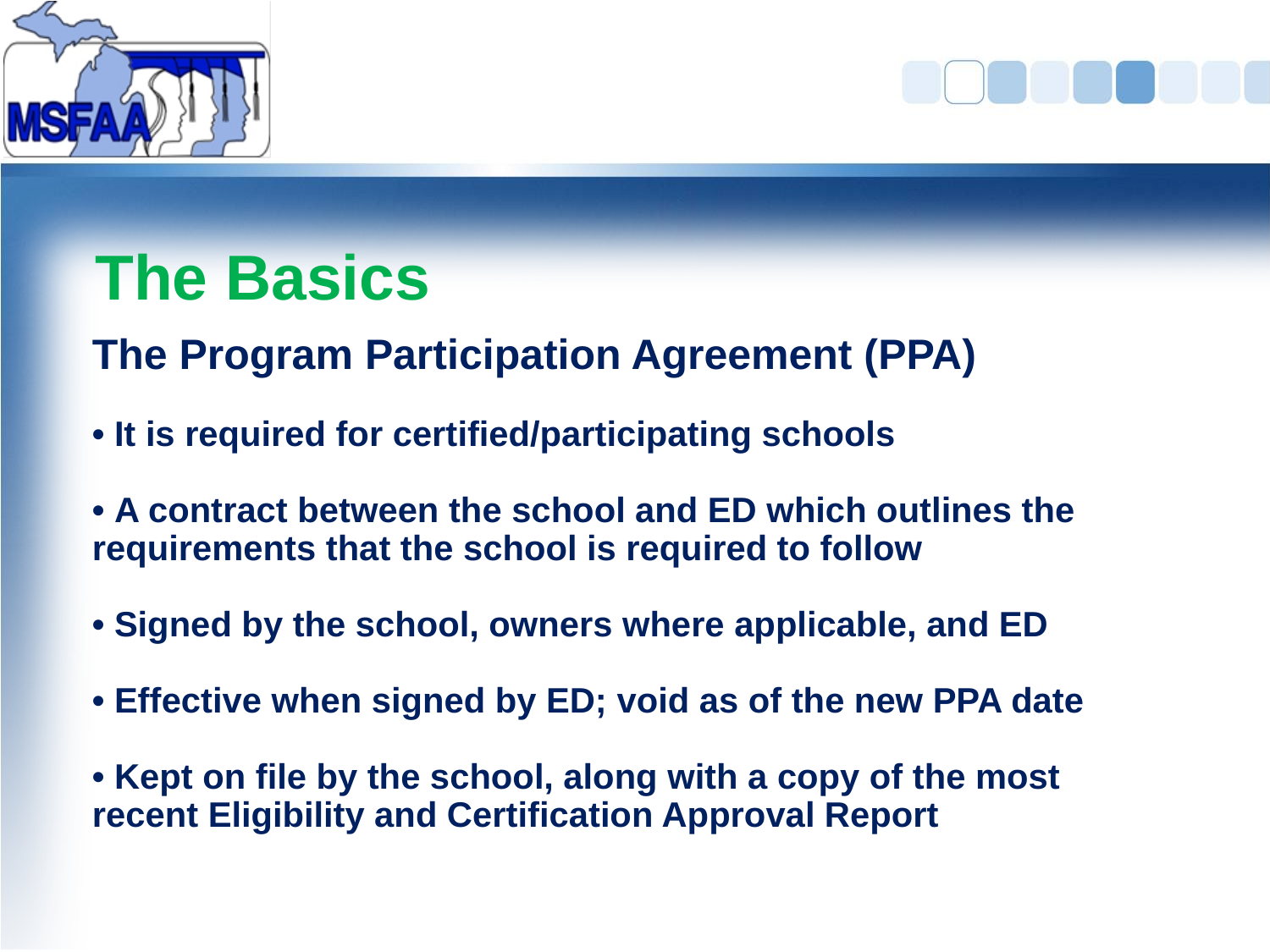

# The Basics
The Program Participation Agreement (PPA)

• It is required for certified/participating schools

• A contract between the school and ED which outlines the requirements that the school is required to follow

• Signed by the school, owners where applicable, and ED

• Effective when signed by ED; void as of the new PPA date

• Kept on file by the school, along with a copy of the most recent Eligibility and Certification Approval Report